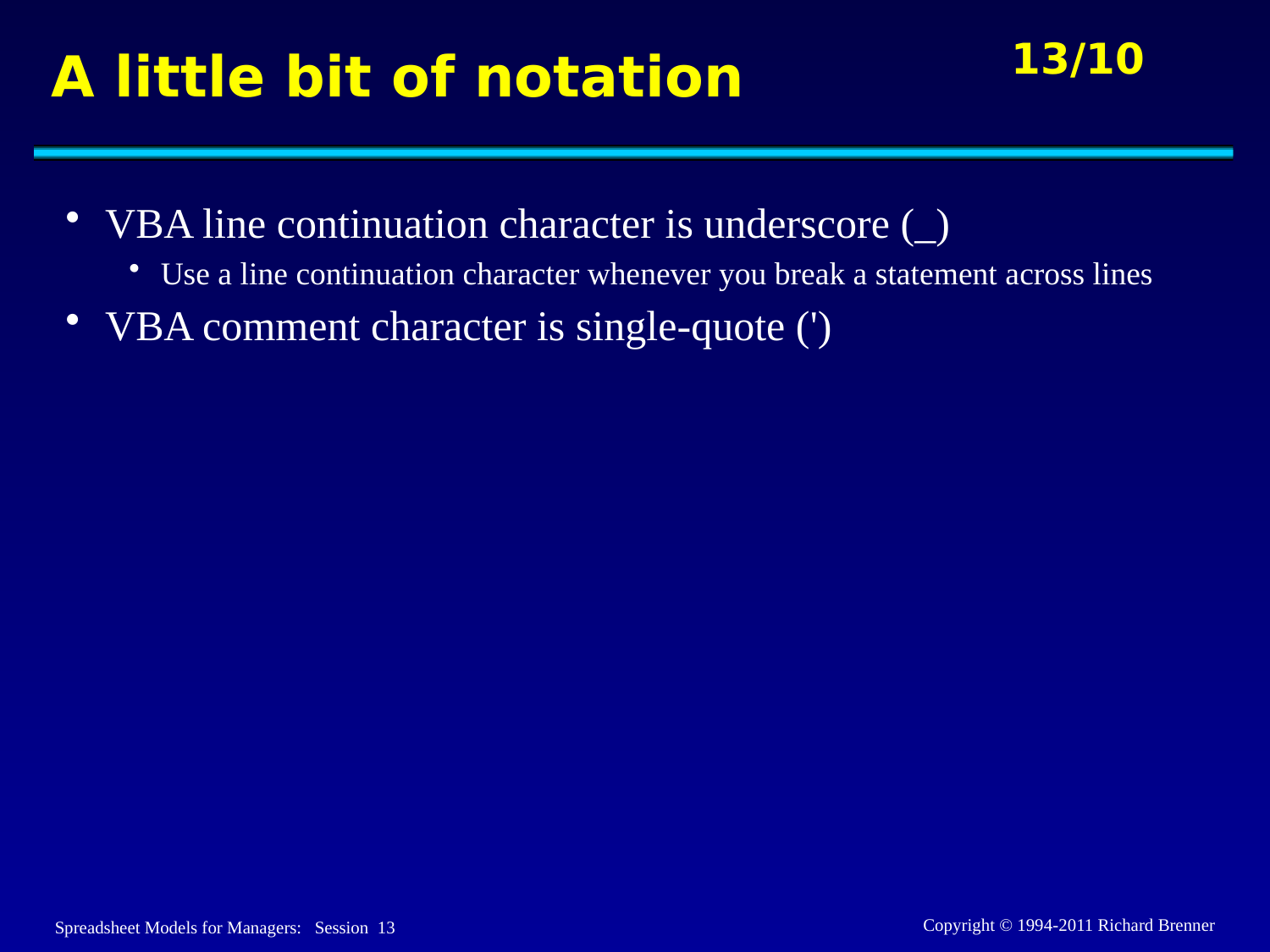

# A little bit of notation
VBA line continuation character is underscore (_)
Use a line continuation character whenever you break a statement across lines
VBA comment character is single-quote (')